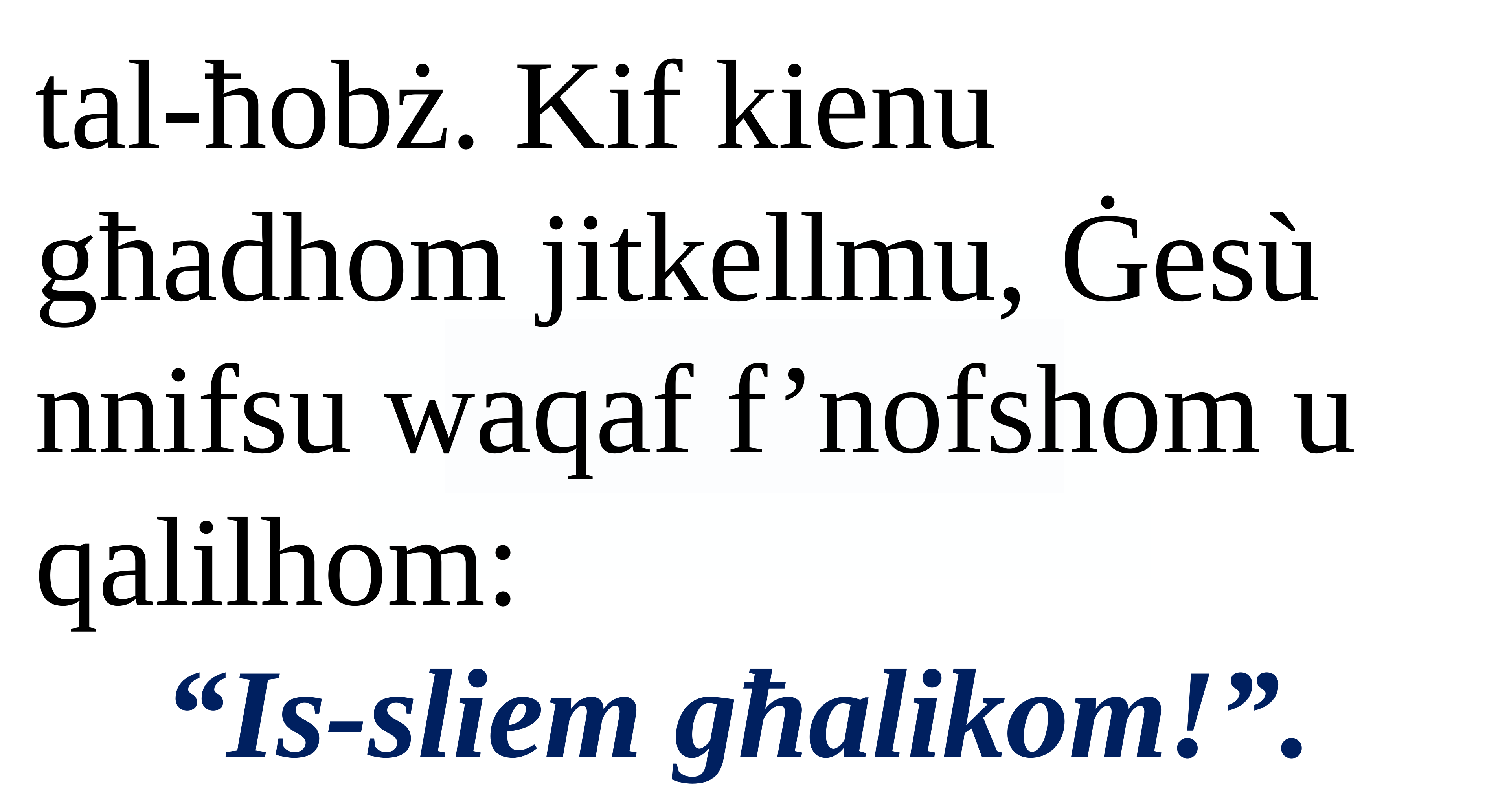

tal-ħobż. Kif kienu għadhom jitkellmu, Ġesù nnifsu waqaf f’nofshom u qalilhom:
“Is-sliem għalikom!”.